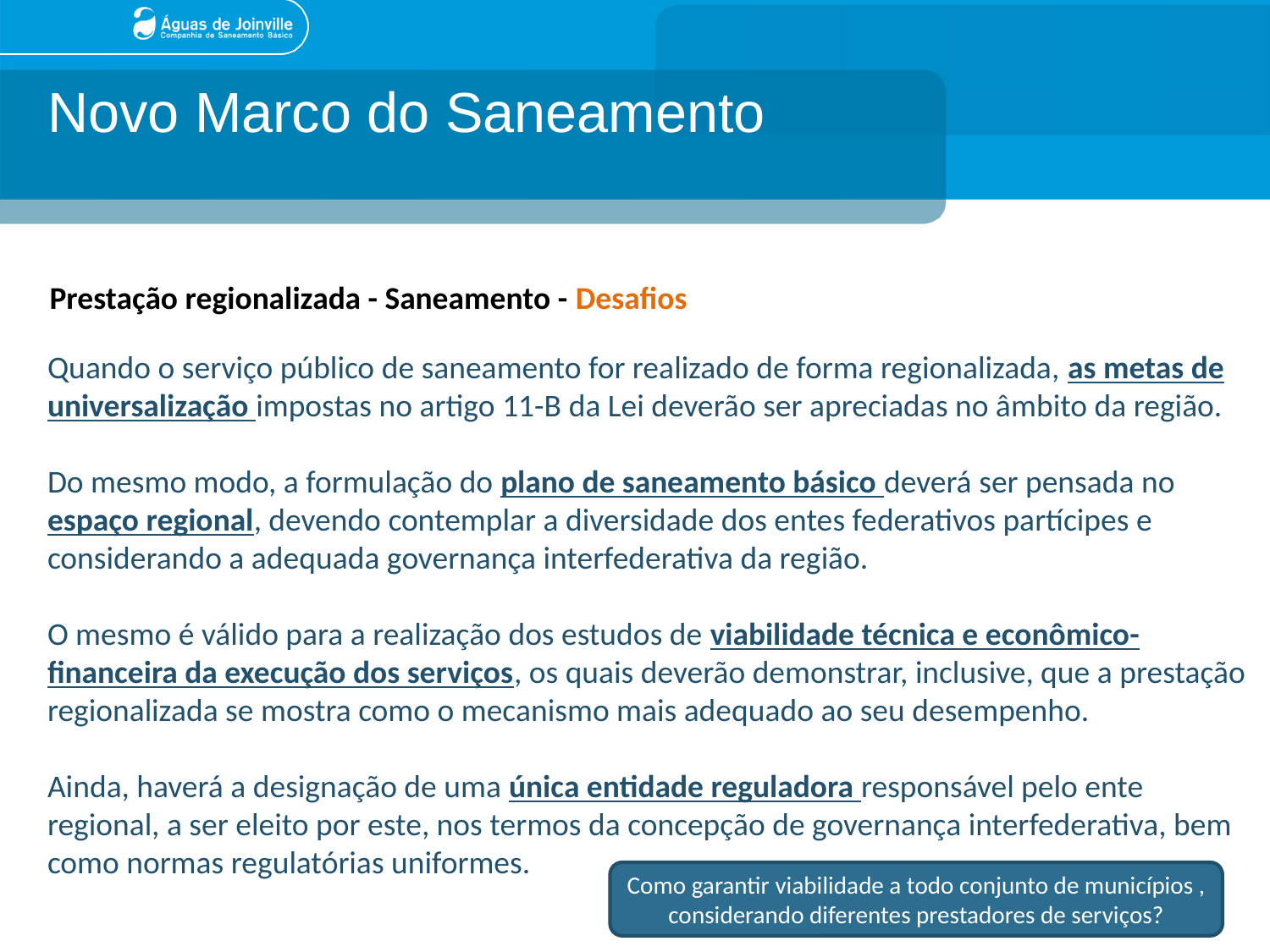

# Novo Marco do Saneamento
Prestação regionalizada - Saneamento - Desafios
Quando o serviço público de saneamento for realizado de forma regionalizada, as metas de universalização impostas no artigo 11-B da Lei deverão ser apreciadas no âmbito da região.

Do mesmo modo, a formulação do plano de saneamento básico deverá ser pensada no espaço regional, devendo contemplar a diversidade dos entes federativos partícipes e considerando a adequada governança interfederativa da região.

O mesmo é válido para a realização dos estudos de viabilidade técnica e econômico-financeira da execução dos serviços, os quais deverão demonstrar, inclusive, que a prestação regionalizada se mostra como o mecanismo mais adequado ao seu desempenho.

Ainda, haverá a designação de uma única entidade reguladora responsável pelo ente regional, a ser eleito por este, nos termos da concepção de governança interfederativa, bem como normas regulatórias uniformes.
Como garantir viabilidade a todo conjunto de municípios , considerando diferentes prestadores de serviços?